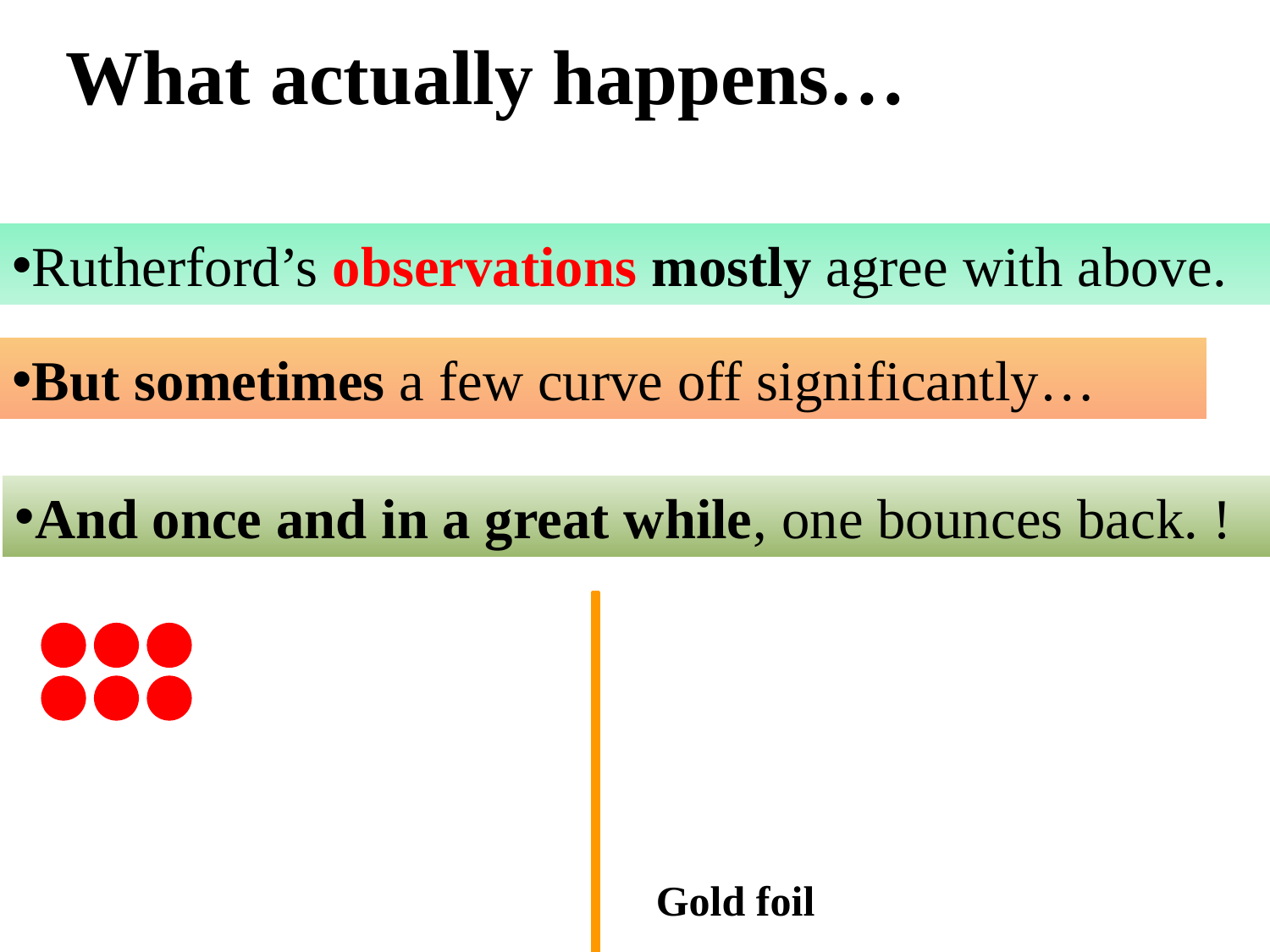

What actually happens…
Rutherford’s observations mostly agree with above.

But sometimes a few curve off significantly…
And once and in a great while, one bounces back. !

Gold foil